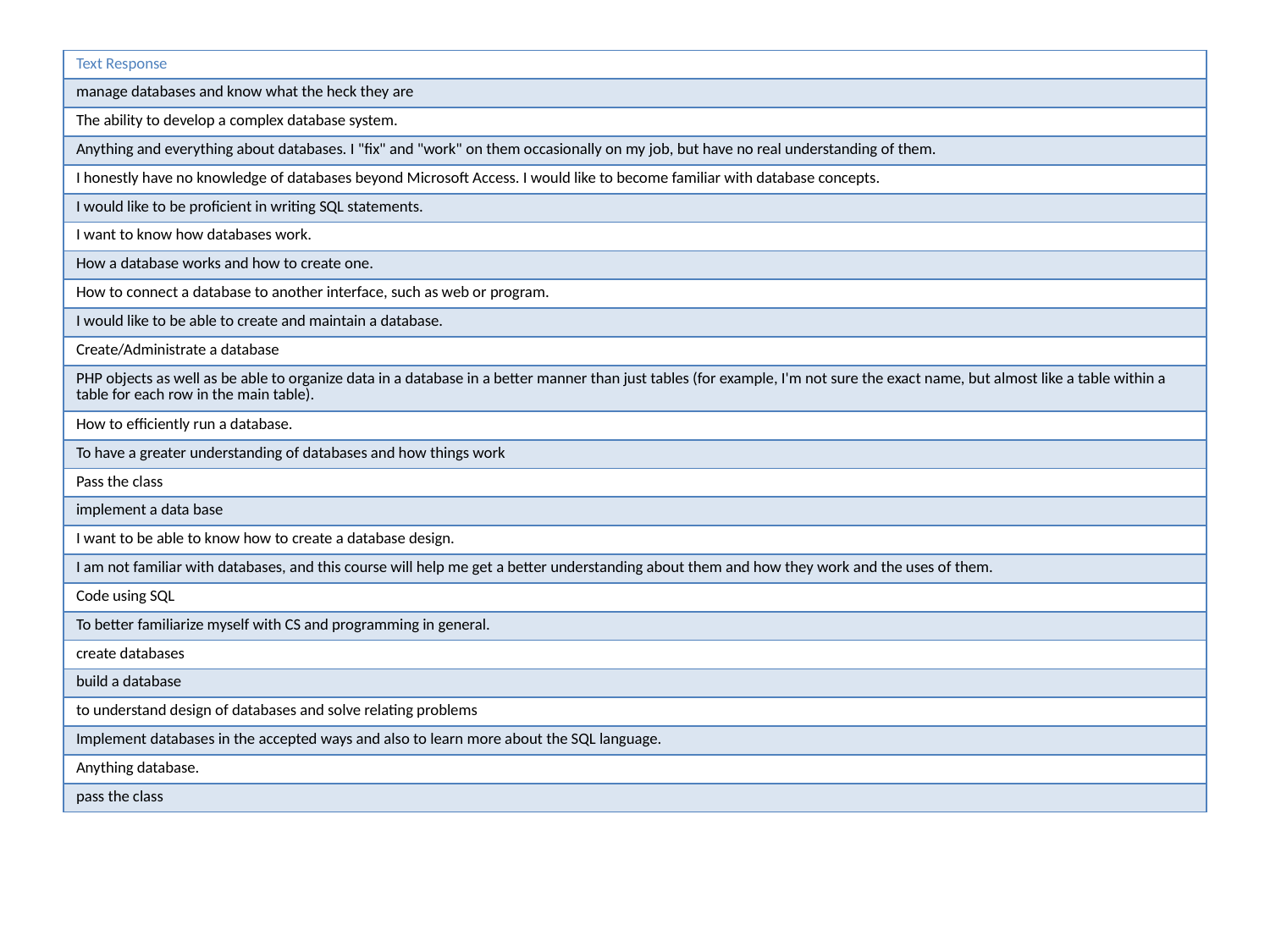

| Text Response |
| --- |
| manage databases and know what the heck they are |
| The ability to develop a complex database system. |
| Anything and everything about databases. I "fix" and "work" on them occasionally on my job, but have no real understanding of them. |
| I honestly have no knowledge of databases beyond Microsoft Access. I would like to become familiar with database concepts. |
| I would like to be proficient in writing SQL statements. |
| I want to know how databases work. |
| How a database works and how to create one. |
| How to connect a database to another interface, such as web or program. |
| I would like to be able to create and maintain a database. |
| Create/Administrate a database |
| PHP objects as well as be able to organize data in a database in a better manner than just tables (for example, I'm not sure the exact name, but almost like a table within a table for each row in the main table). |
| How to efficiently run a database. |
| To have a greater understanding of databases and how things work |
| Pass the class |
| implement a data base |
| I want to be able to know how to create a database design. |
| I am not familiar with databases, and this course will help me get a better understanding about them and how they work and the uses of them. |
| Code using SQL |
| To better familiarize myself with CS and programming in general. |
| create databases |
| build a database |
| to understand design of databases and solve relating problems |
| Implement databases in the accepted ways and also to learn more about the SQL language. |
| Anything database. |
| pass the class |